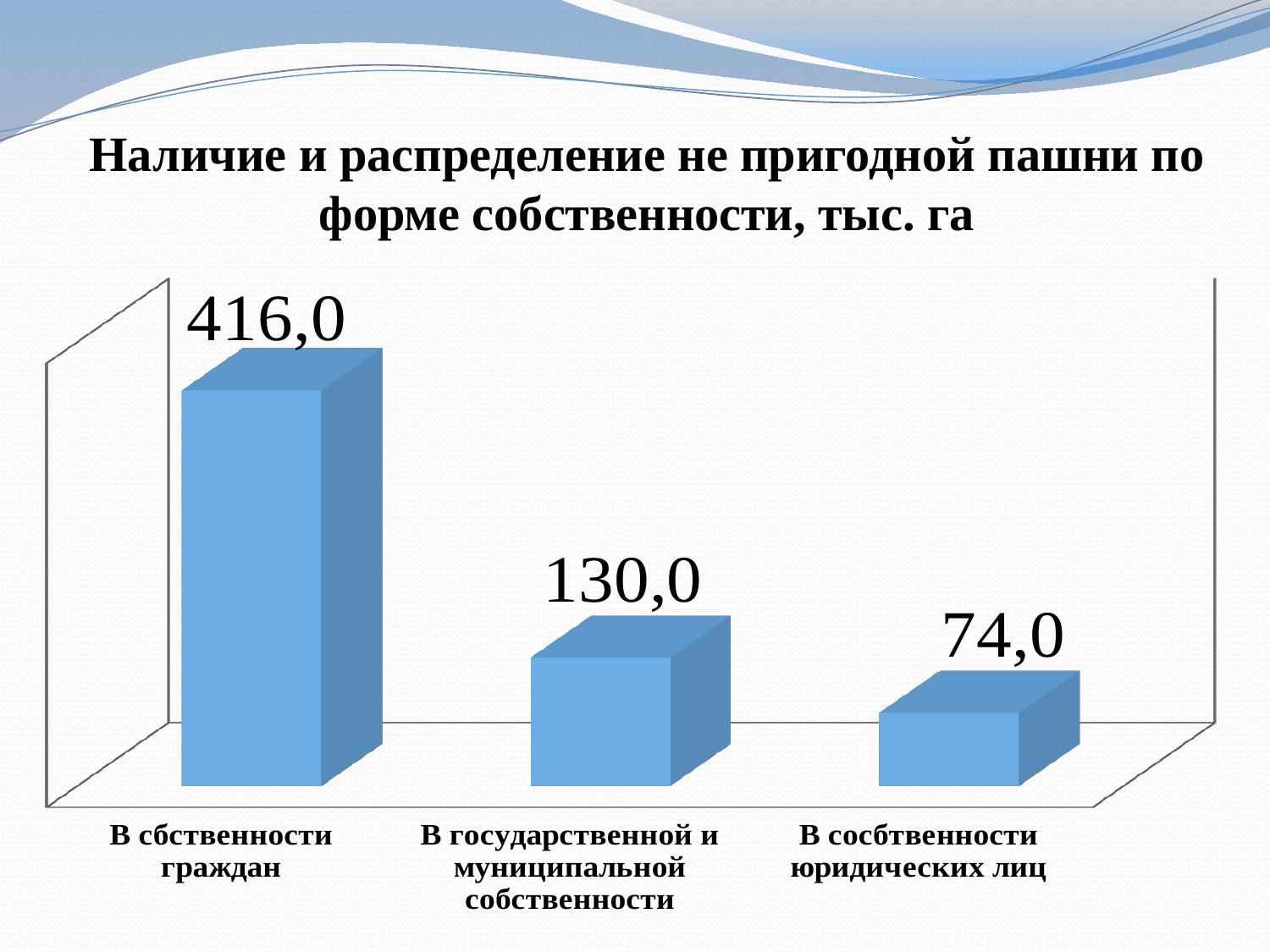

Наличие и распределение не пригодной пашни по форме собственности, тыс. га

[unsupported chart]